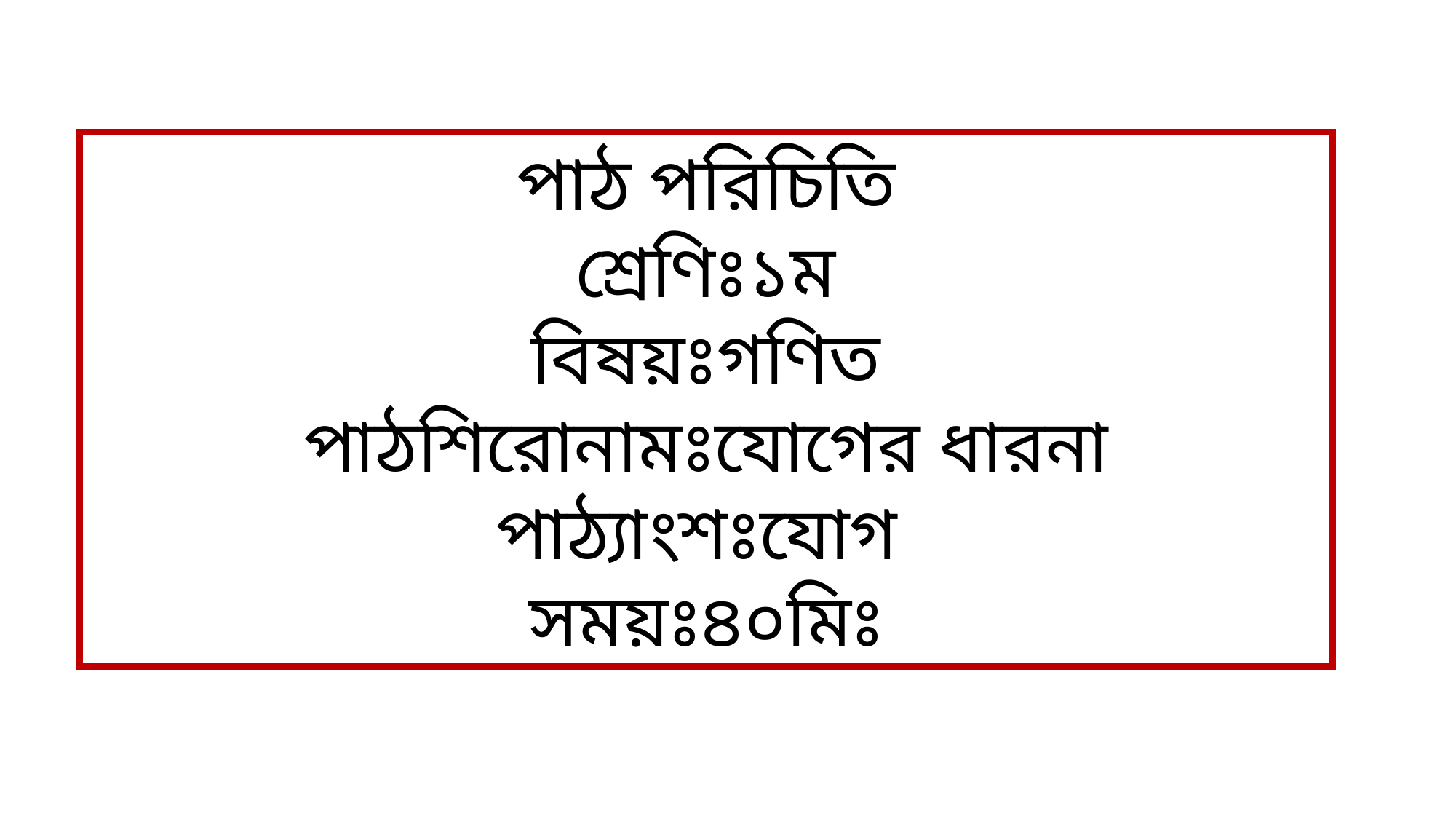

পাঠ পরিচিতি
শ্রেণিঃ১ম
বিষয়ঃগণিত
পাঠশিরোনামঃযোগের ধারনা
পাঠ্যাংশঃযোগ
সময়ঃ৪০মিঃ